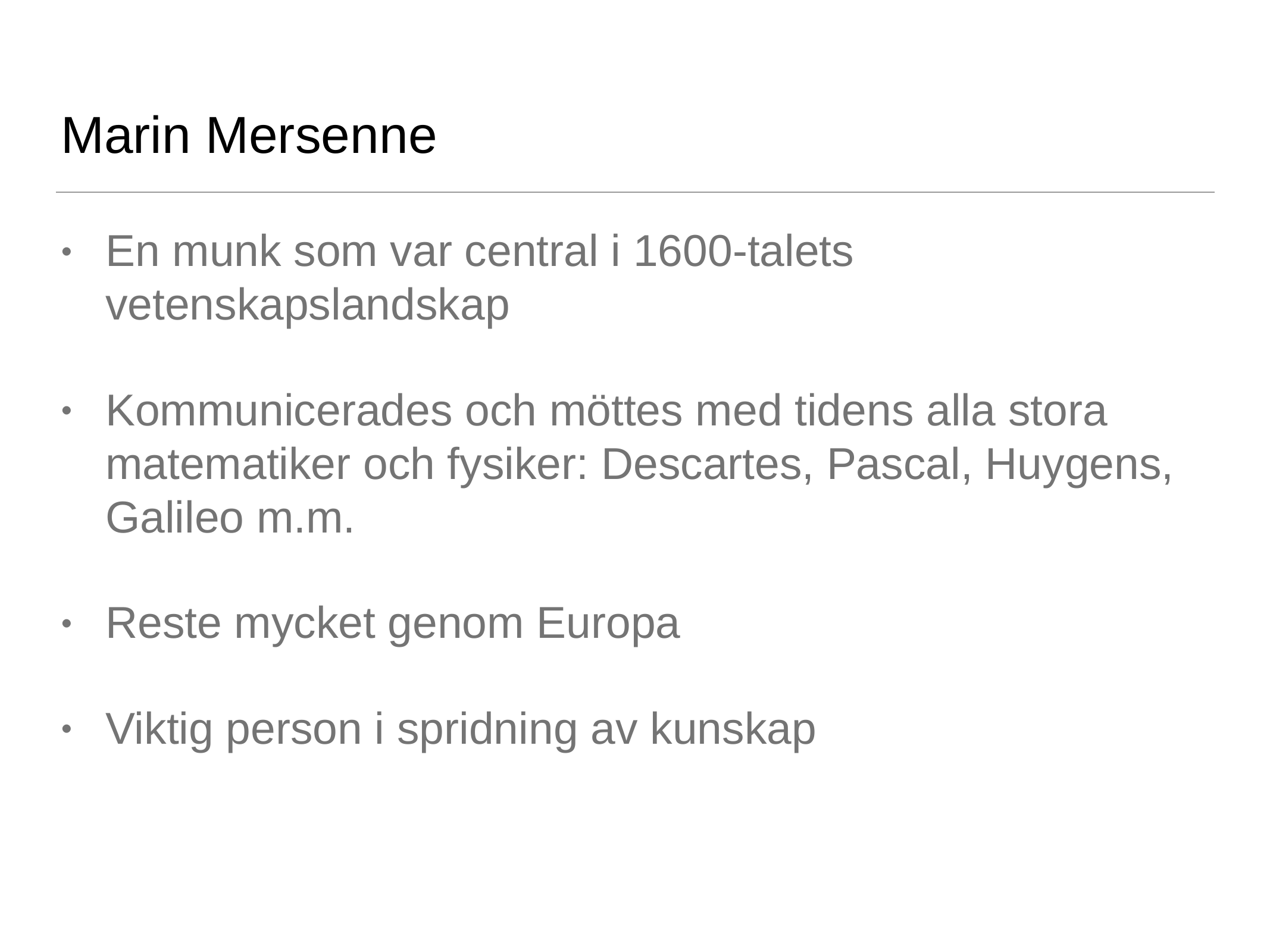

# Marin Mersenne
En munk som var central i 1600-talets vetenskapslandskap
Kommunicerades och möttes med tidens alla stora matematiker och fysiker: Descartes, Pascal, Huygens, Galileo m.m.
Reste mycket genom Europa
Viktig person i spridning av kunskap